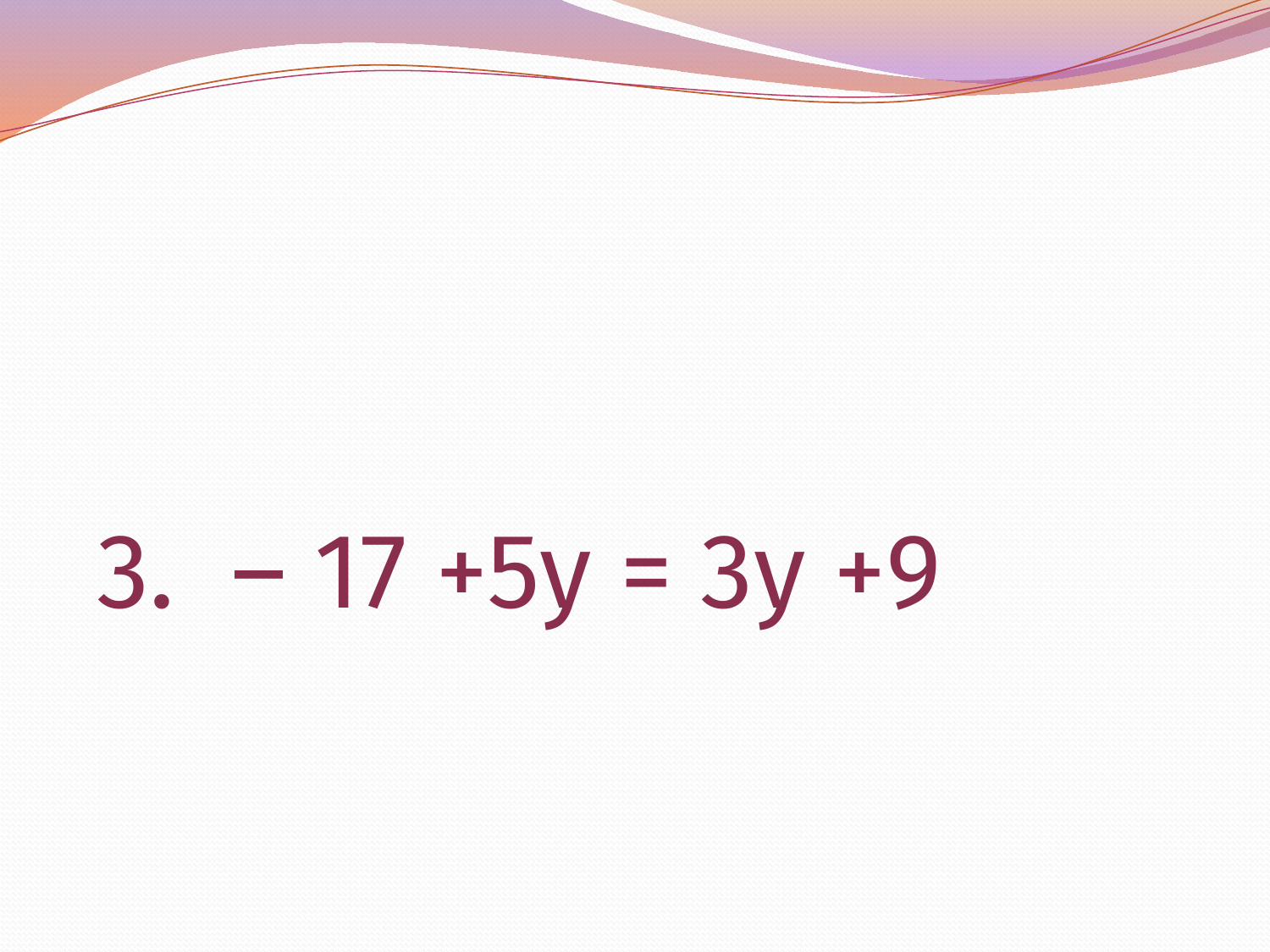

3.  – 17 +5у = 3у +9